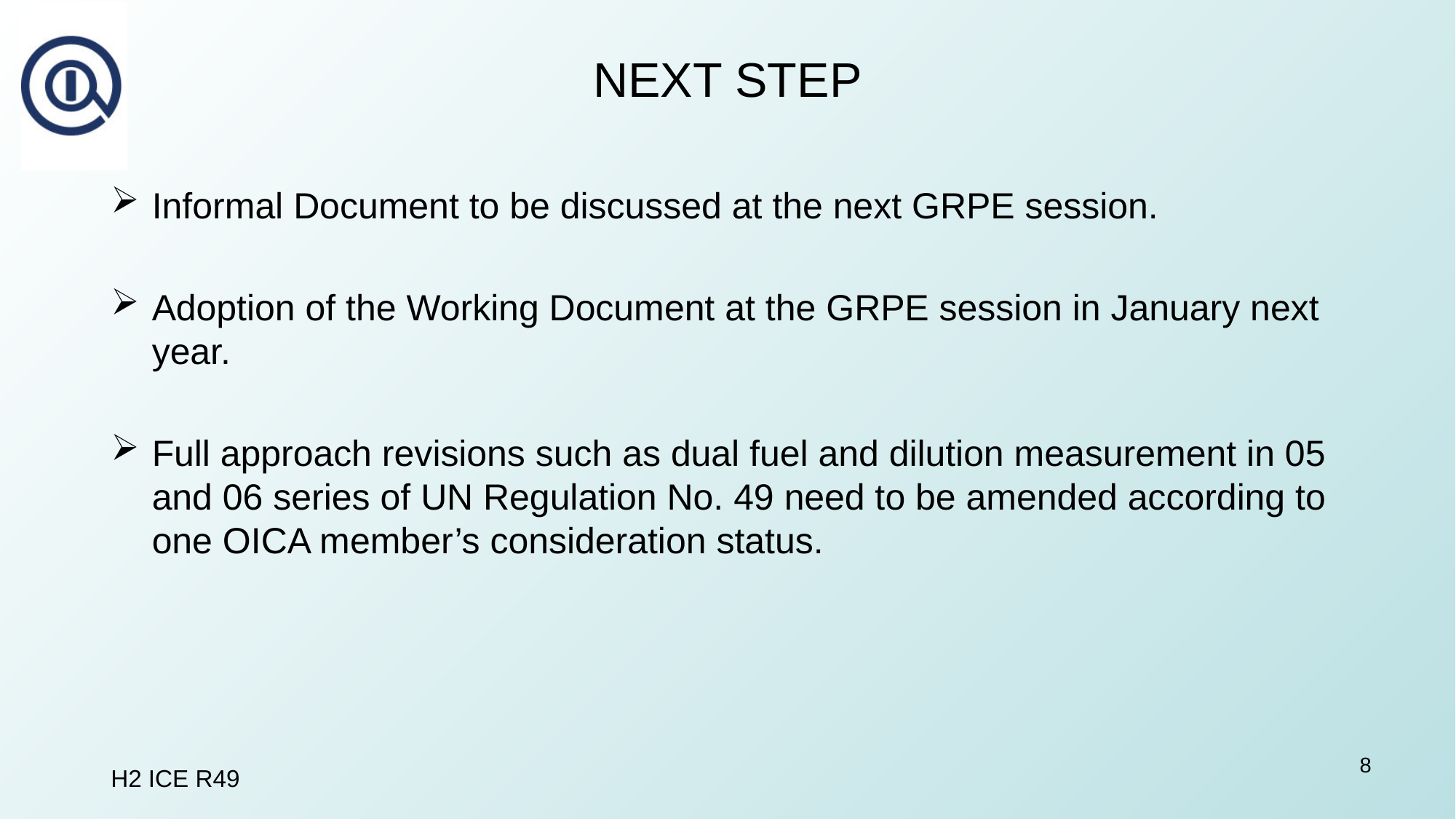

NEXT STEP
Informal Document to be discussed at the next GRPE session.

Adoption of the Working Document at the GRPE session in January next year.

Full approach revisions such as dual fuel and dilution measurement in 05 and 06 series of UN Regulation No. 49 need to be amended according to one OICA member’s consideration status.

8
H2 ICE R49